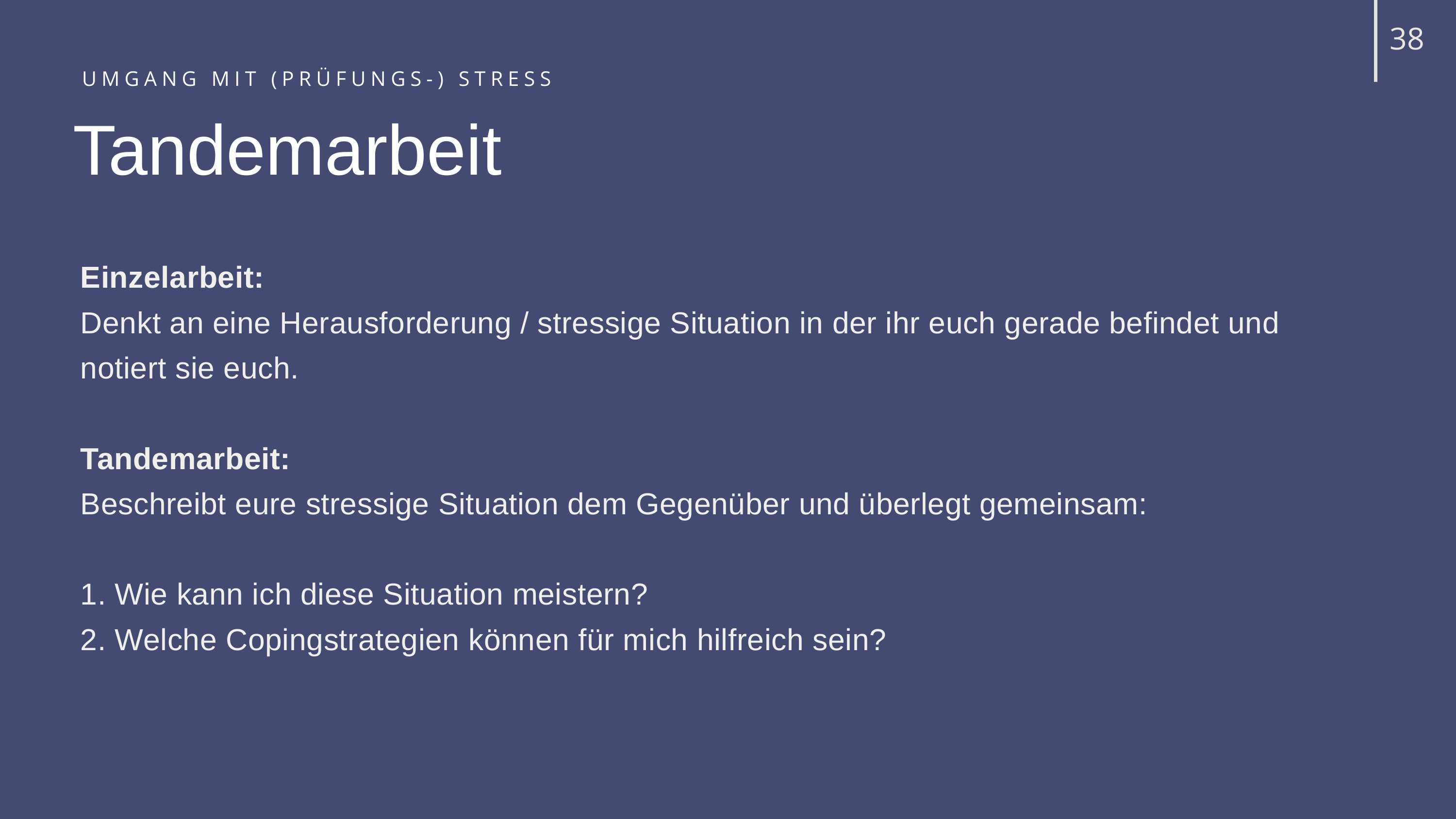

38
UMGANG MIT (PRÜFUNGS-) STRESS
Tandemarbeit
Einzelarbeit:
Denkt an eine Herausforderung / stressige Situation in der ihr euch gerade befindet und notiert sie euch.

Tandemarbeit:
Beschreibt eure stressige Situation dem Gegenüber und überlegt gemeinsam:

1. Wie kann ich diese Situation meistern?
2. Welche Copingstrategien können für mich hilfreich sein?